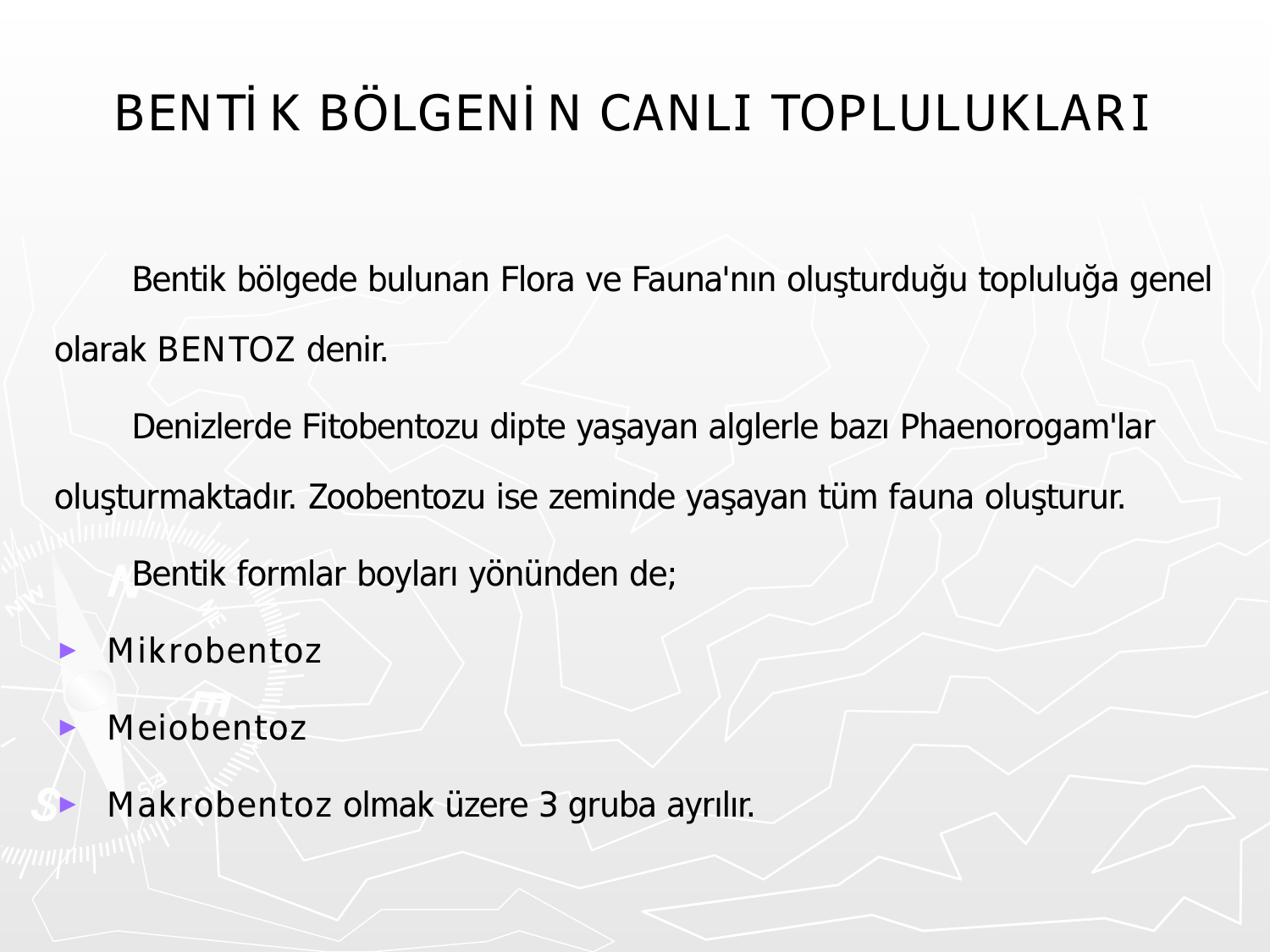

# BENTİK BÖLGENİN CANLI TOPLULUKLARI
	Bentik bölgede bulunan Flora ve Fauna'nın oluşturduğu topluluğa genel olarak BENTOZ denir.
	Denizlerde Fitobentozu dipte yaşayan alglerle bazı Phaenorogam'lar oluşturmaktadır. Zoobentozu ise zeminde yaşayan tüm fauna oluşturur.
	Bentik formlar boyları yönünden de;
Mikrobentoz
Meiobentoz
Makrobentoz olmak üzere 3 gruba ayrılır.